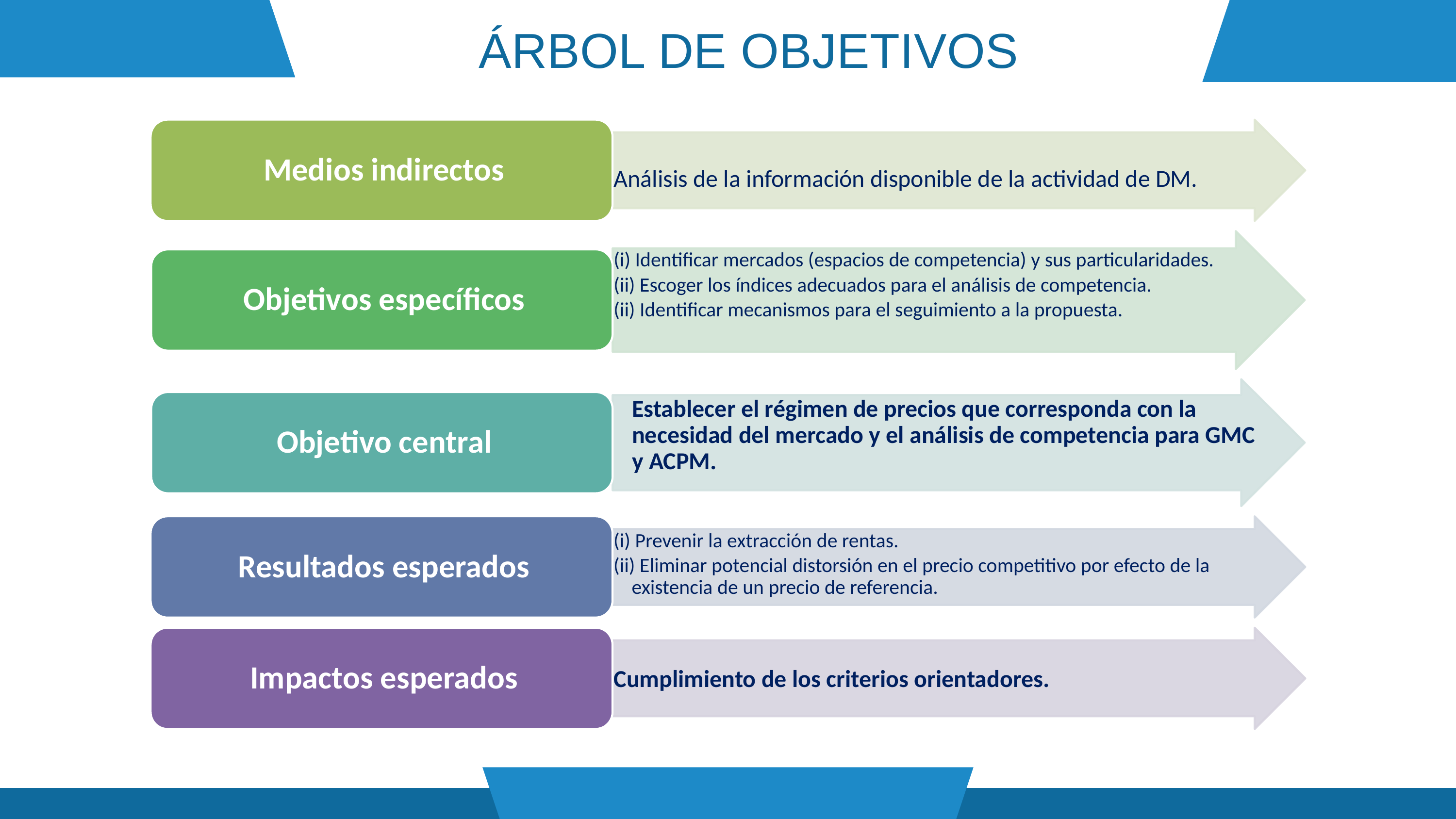

ÁRBOL DE OBJETIVOS

Análisis de la información disponible de la actividad de DM.
Medios indirectos
(i) Identificar mercados (espacios de competencia) y sus particularidades.
(ii) Escoger los índices adecuados para el análisis de competencia.
(ii) Identificar mecanismos para el seguimiento a la propuesta.
Objetivos específicos
	Establecer el régimen de precios que corresponda con la necesidad del mercado y el análisis de competencia para GMC y ACPM.
Objetivo central
(i) Prevenir la extracción de rentas.
(ii) Eliminar potencial distorsión en el precio competitivo por efecto de la existencia de un precio de referencia.
Resultados esperados

Cumplimiento de los criterios orientadores.
Impactos esperados